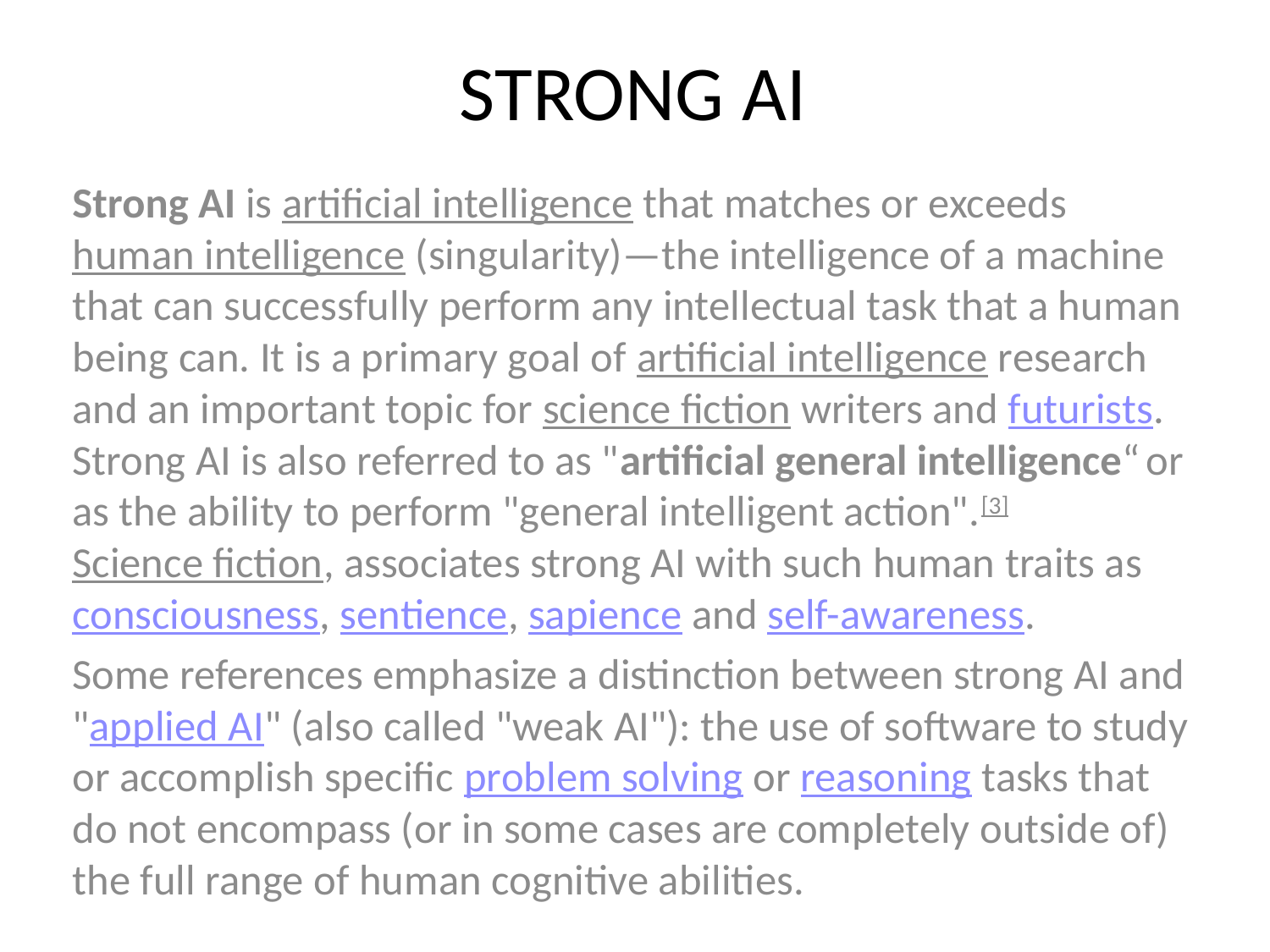

# STRONG AI
Strong AI is artificial intelligence that matches or exceeds human intelligence (singularity)—the intelligence of a machine that can successfully perform any intellectual task that a human being can. It is a primary goal of artificial intelligence research and an important topic for science fiction writers and futurists. Strong AI is also referred to as "artificial general intelligence“ or as the ability to perform "general intelligent action".[3] Science fiction, associates strong AI with such human traits as consciousness, sentience, sapience and self-awareness.
Some references emphasize a distinction between strong AI and "applied AI" (also called "weak AI"): the use of software to study or accomplish specific problem solving or reasoning tasks that do not encompass (or in some cases are completely outside of) the full range of human cognitive abilities.